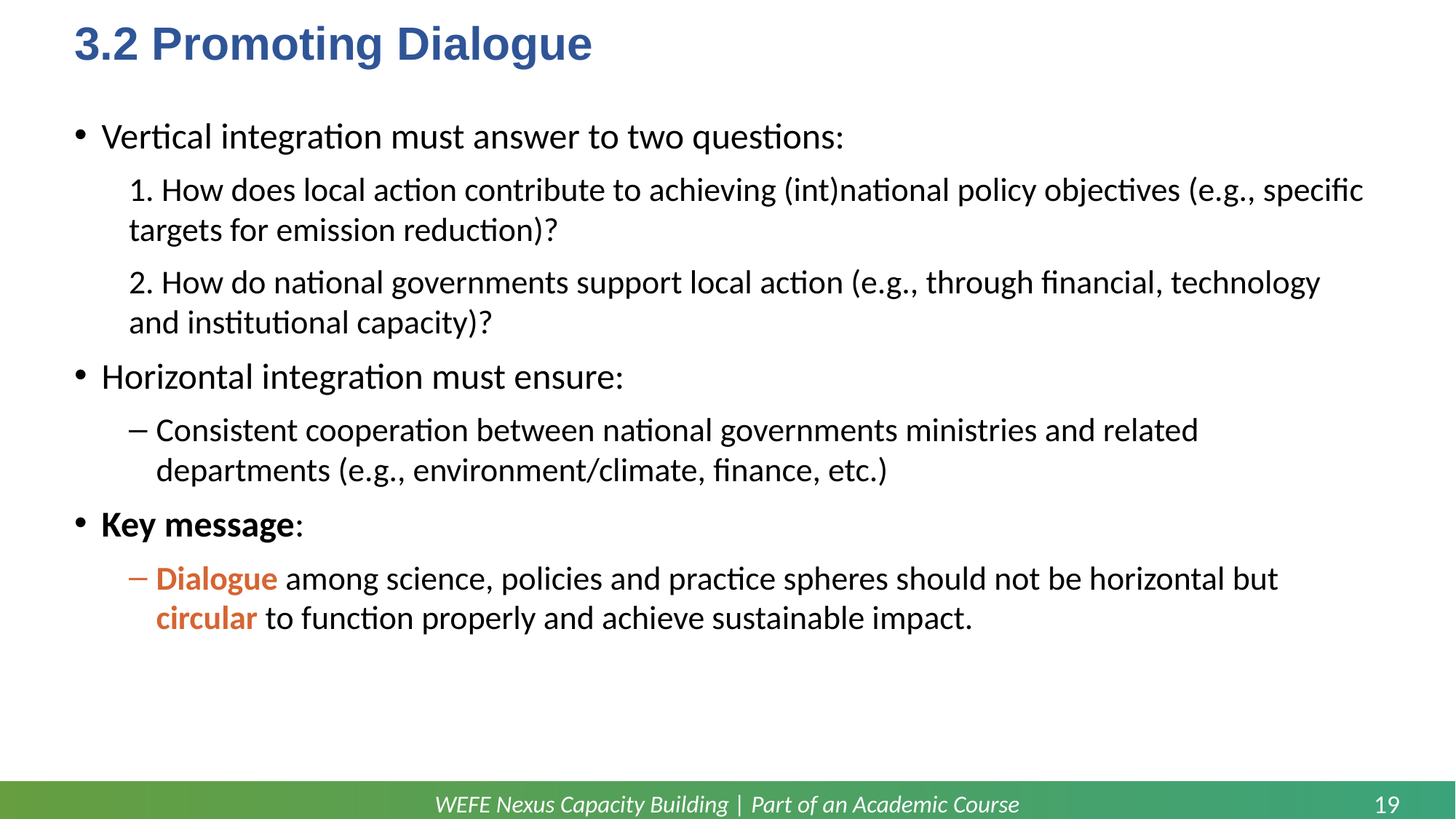

# 3.2 Promoting Dialogue
Vertical integration must answer to two questions:
1. How does local action contribute to achieving (int)national policy objectives (e.g., specific targets for emission reduction)?
2. How do national governments support local action (e.g., through financial, technology and institutional capacity)?
Horizontal integration must ensure:
Consistent cooperation between national governments ministries and related departments (e.g., environment/climate, finance, etc.)
Key message:
Dialogue among science, policies and practice spheres should not be horizontal but circular to function properly and achieve sustainable impact.